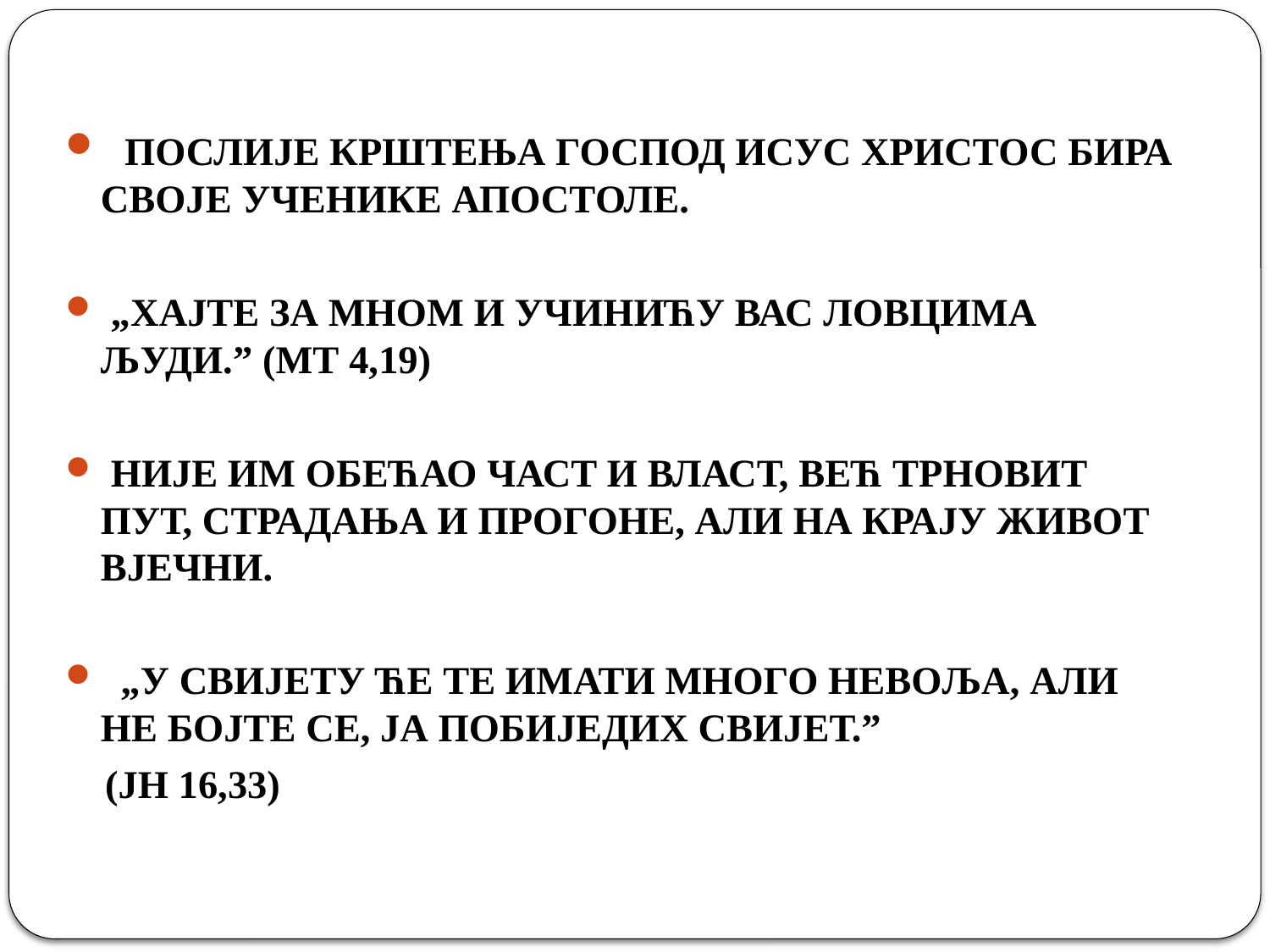

ПОСЛИЈЕ КРШТЕЊА ГОСПОД ИСУС ХРИСТОС БИРА СВОЈЕ УЧЕНИКЕ АПОСТОЛЕ.

 „ХАЈТЕ ЗА МНОМ И УЧИНИЋУ ВАС ЛОВЦИМА ЉУДИ.” (МТ 4,19)

 НИЈЕ ИМ ОБЕЋАО ЧАСТ И ВЛАСТ, ВЕЋ ТРНОВИТ ПУТ, СТРАДАЊА И ПРОГОНЕ, АЛИ НА КРАЈУ ЖИВОТ ВЈЕЧНИ.

  „У СВИЈЕТУ ЋЕ ТЕ ИМАТИ МНОГО НЕВОЉА, АЛИ НЕ БОЈТЕ СЕ, ЈА ПОБИЈЕДИХ СВИЈЕТ.”
    (ЈН 16,33)